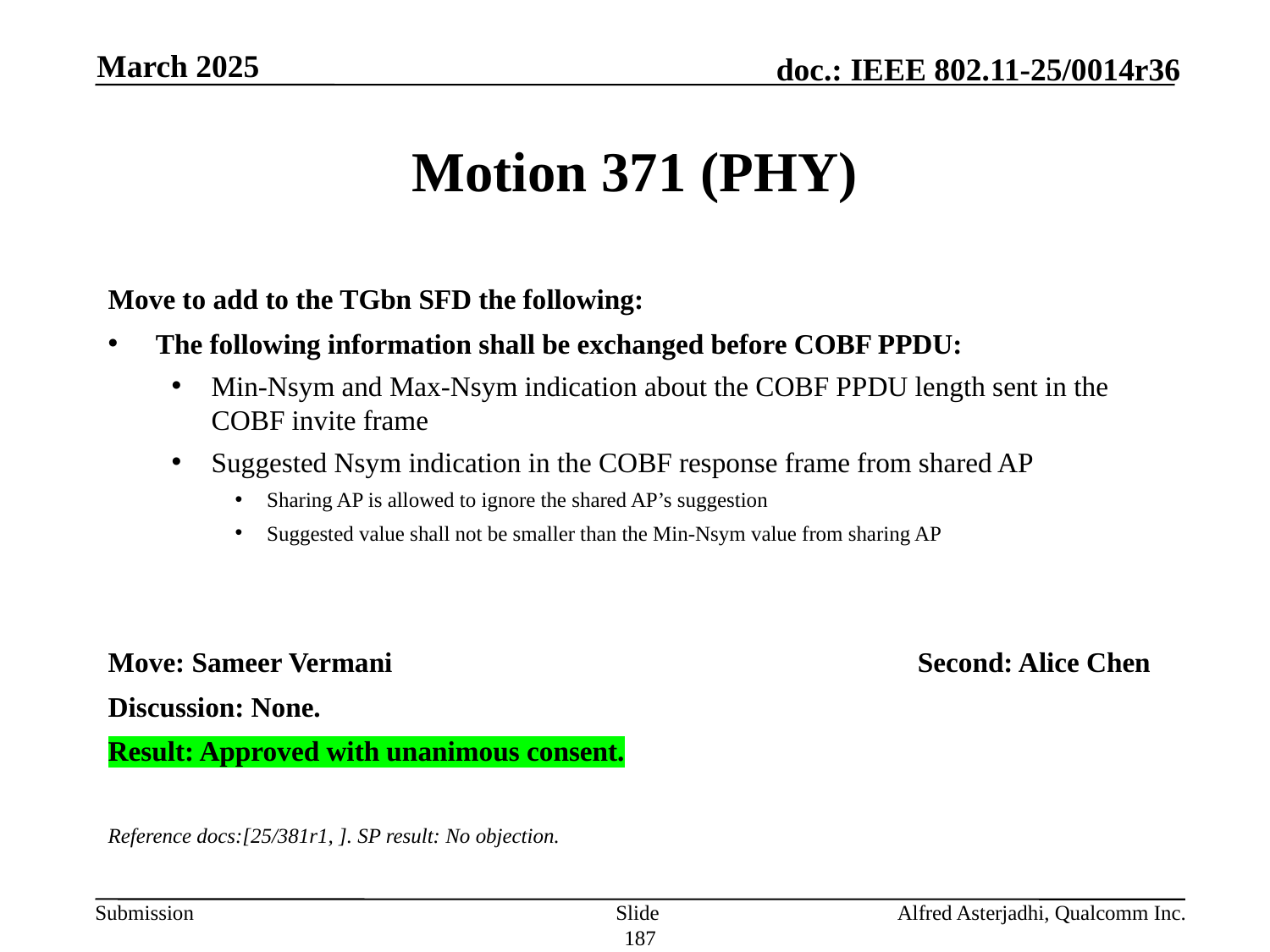

March 2025
# Motion 371 (PHY)
Move to add to the TGbn SFD the following:
The following information shall be exchanged before COBF PPDU:
Min-Nsym and Max-Nsym indication about the COBF PPDU length sent in the COBF invite frame
Suggested Nsym indication in the COBF response frame from shared AP
Sharing AP is allowed to ignore the shared AP’s suggestion
Suggested value shall not be smaller than the Min-Nsym value from sharing AP

Move: Sameer Vermani					Second: Alice Chen
Discussion: None.
Result: Approved with unanimous consent.

Reference docs:[25/381r1, ]. SP result: No objection.

Slide 187
Alfred Asterjadhi, Qualcomm Inc.